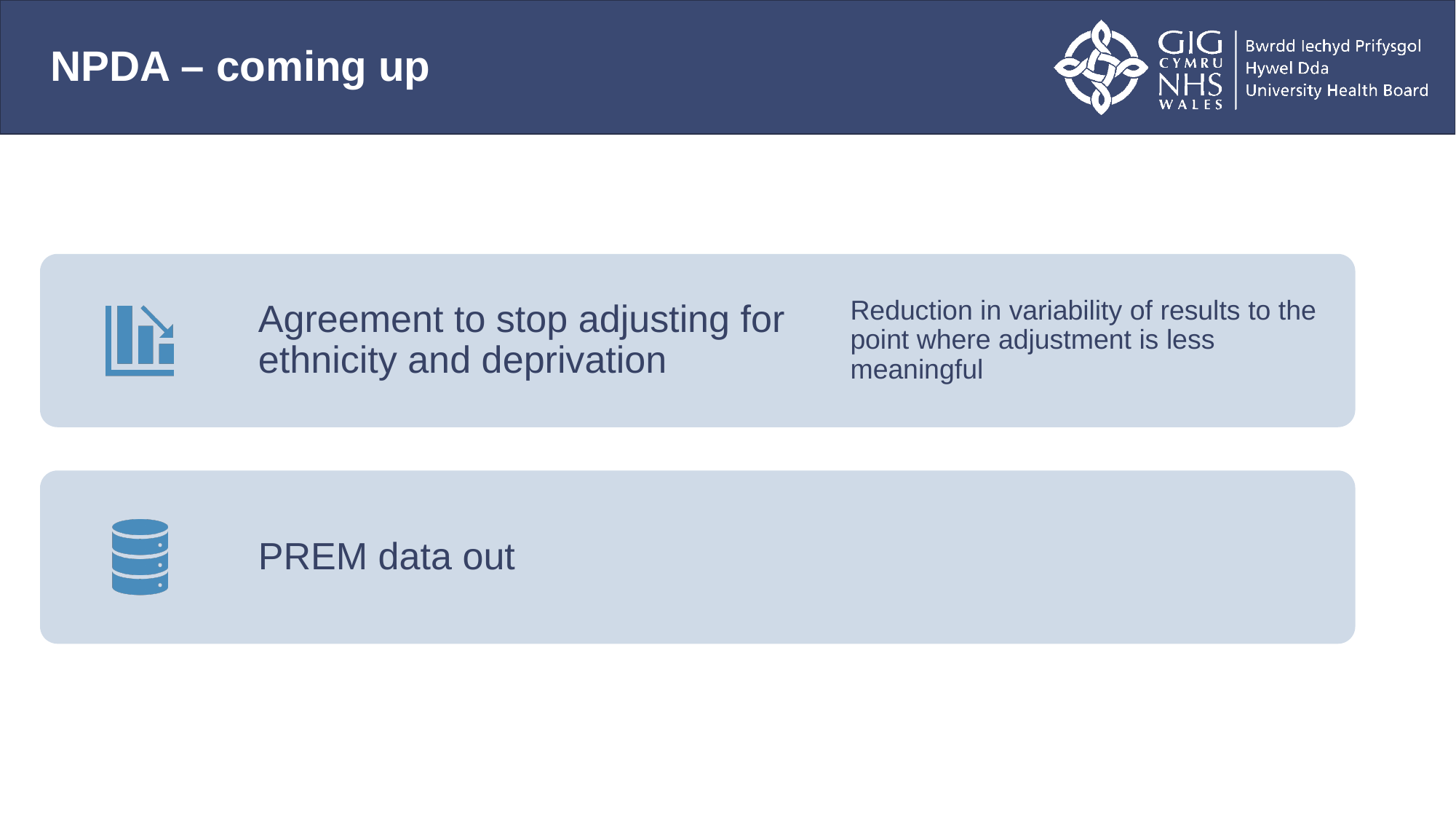

# NPDA – coming up
Agreement to stop adjusting for ethnicity and deprivation
Reduction in variability of results to the point where adjustment is less meaningful
PREM data out